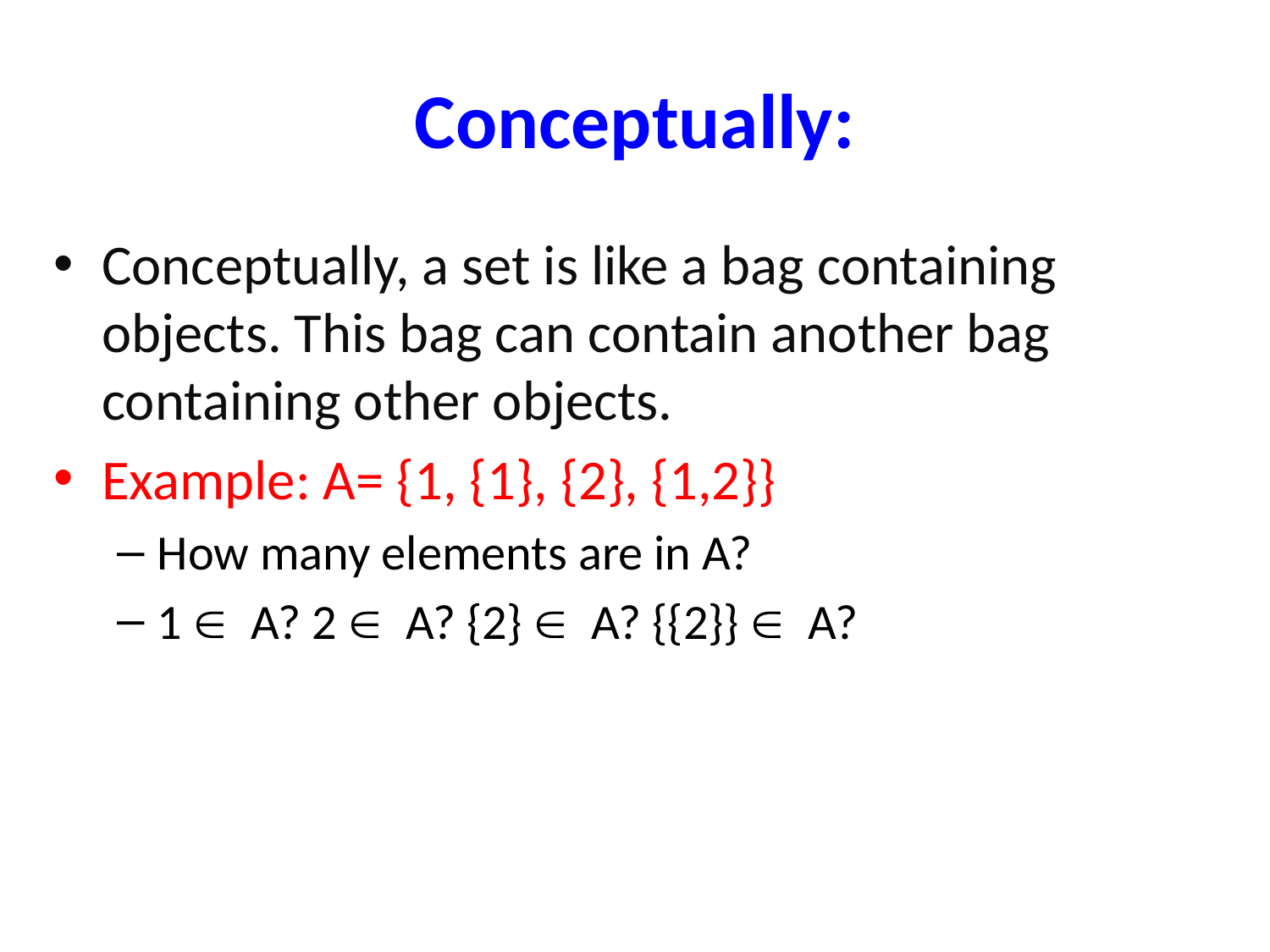

# Conceptually:
Conceptually, a set is like a bag containing objects. This bag can contain another bag containing other objects.
Example: A= {1, {1}, {2}, {1,2}}
How many elements are in A?
1 ∈  A? 2 ∈  A? {2} ∈  A? {{2}} ∈  A?